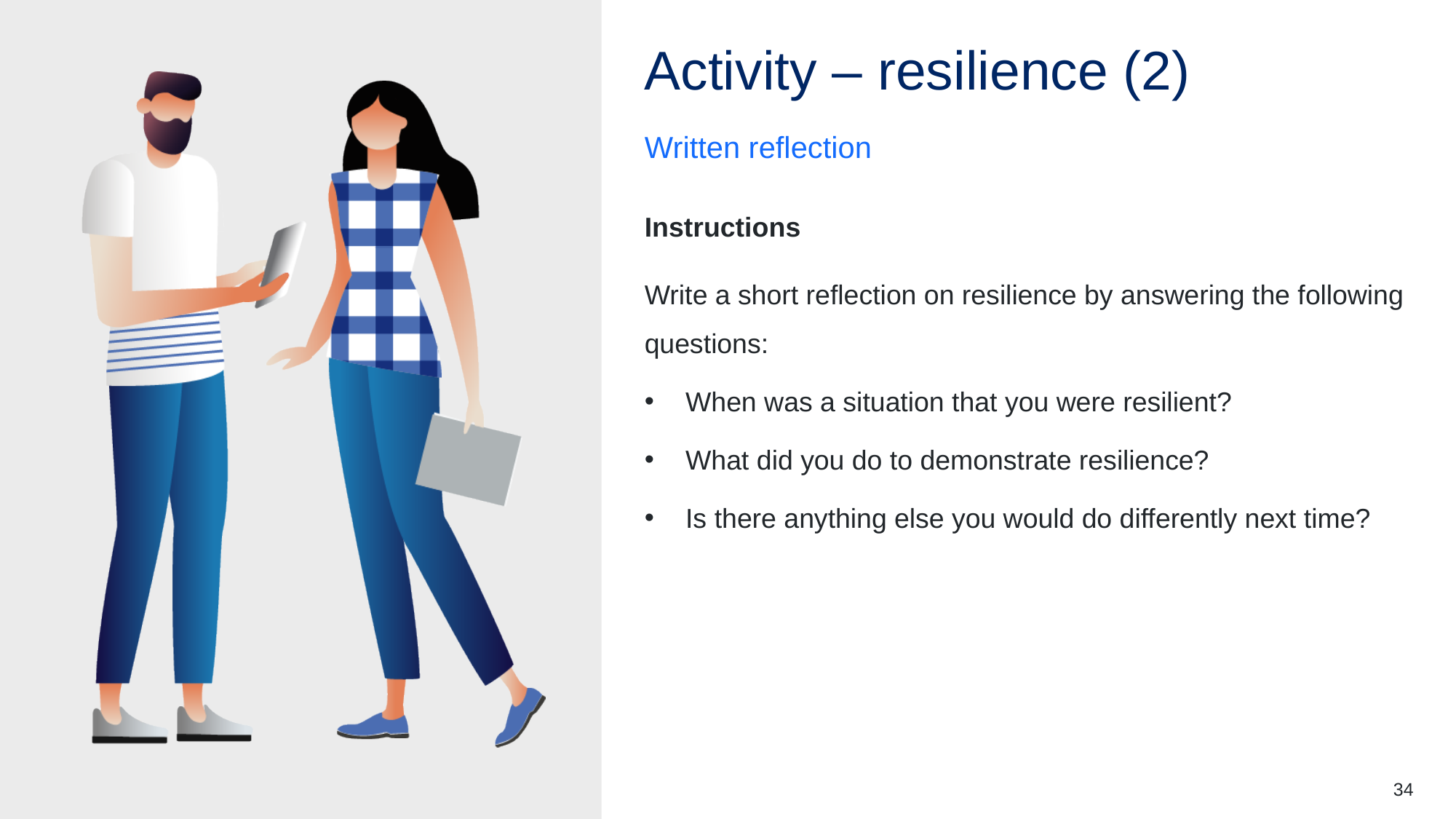

# Activity – resilience (2)
Written reflection
Instructions
Write a short reflection on resilience by answering the following questions:
When was a situation that you were resilient?
What did you do to demonstrate resilience?
Is there anything else you would do differently next time?
34